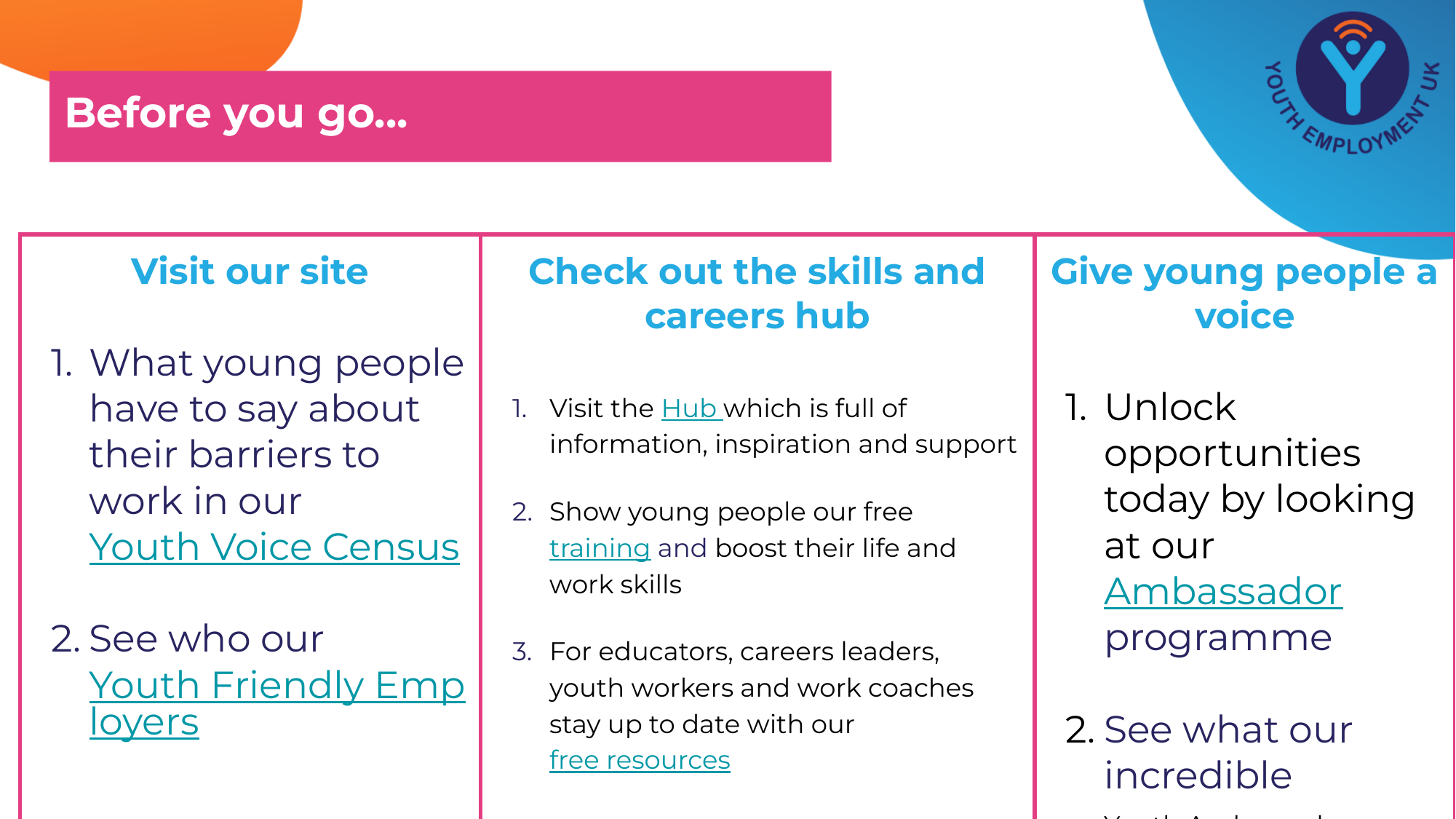

# Before you go...
| Visit our site What young people have to say about their barriers to work in our Youth Voice Census See who our Youth Friendly Employers Visit our Youth Friendly Places Hubs | Check out the skills and careers hub Visit the Hub which is full of information, inspiration and support Show young people our free training and boost their life and work skills For educators, careers leaders, youth workers and work coaches stay up to date with our free resources | Give young people a voice Unlock opportunities today by looking at our Ambassador programme See what our incredible Youth Ambassadors team have been up to |
| --- | --- | --- |